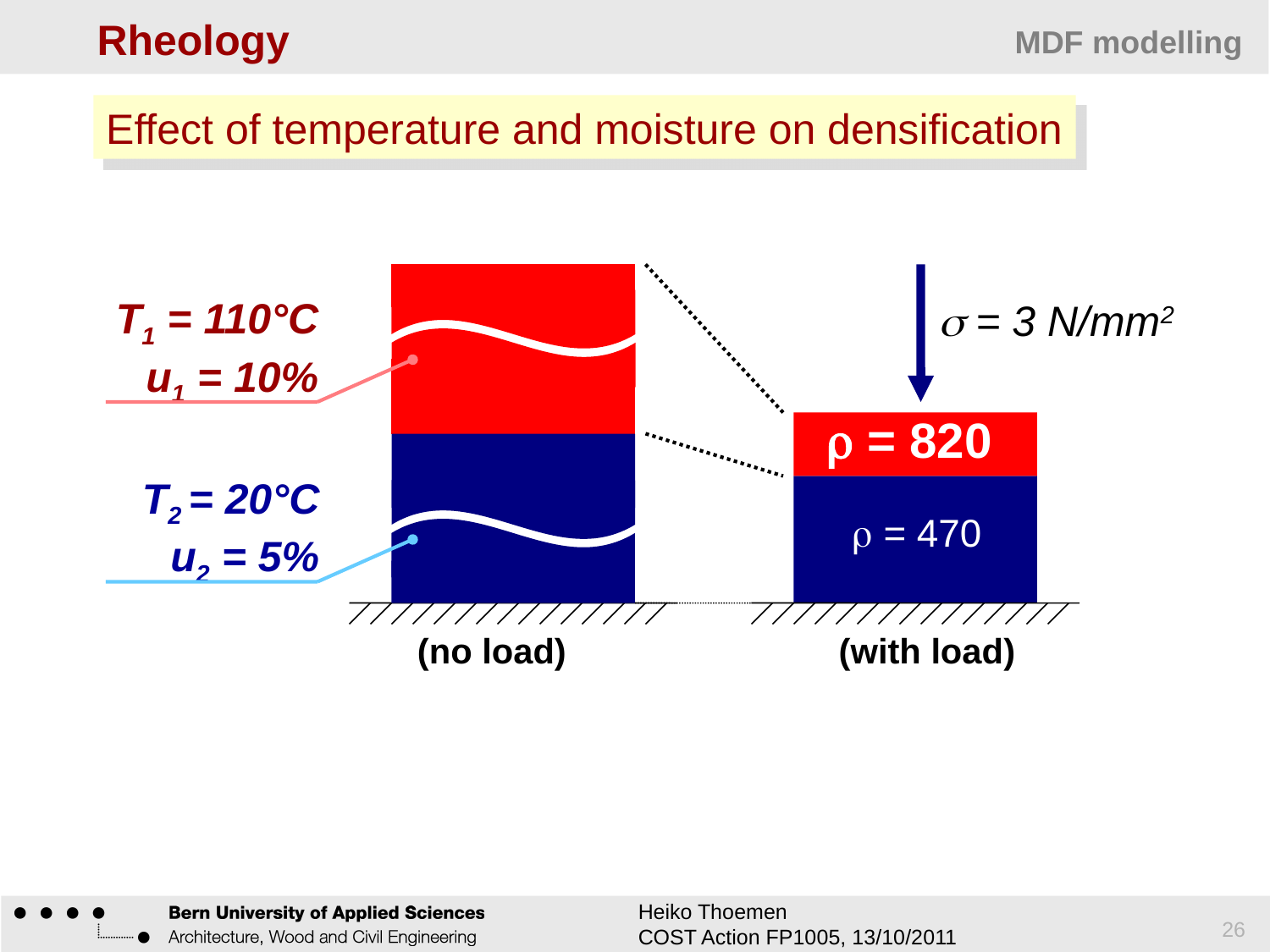

Rheology
MDF modelling
Effect of temperature and moisture on densification

T1 = 110°C
u1 = 10%
σ = 3 N/mm2

ρ = 820

T2 = 20°C
u2 = 5%

ρ = 470

(no load)
(with load)